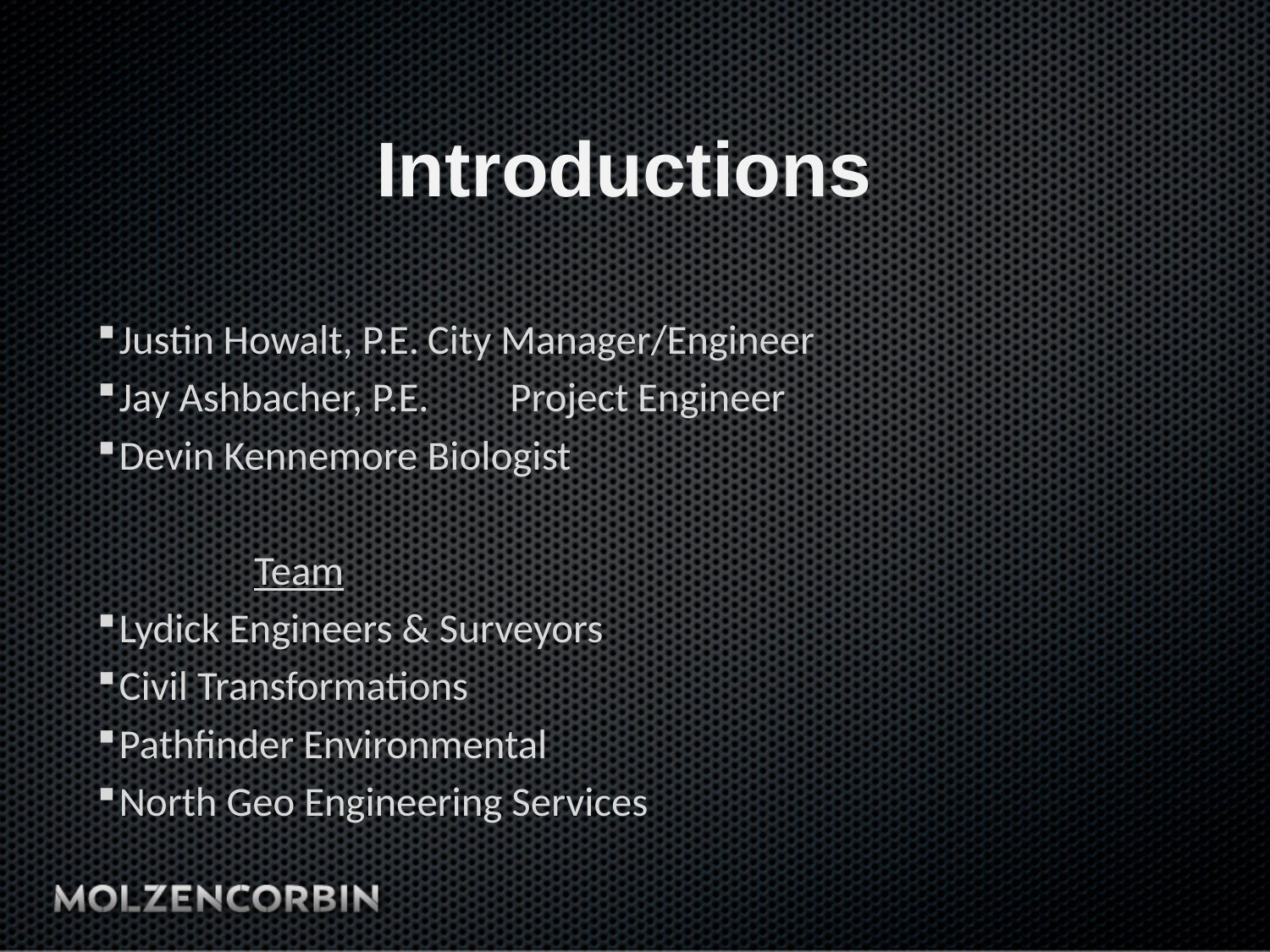

# Introductions
 Justin Howalt, P.E.	City Manager/Engineer
 Jay Ashbacher, P.E.	Project Engineer
 Devin Kennemore	Biologist

	        Team
 Lydick Engineers & Surveyors
 Civil Transformations
 Pathfinder Environmental
 North Geo Engineering Services